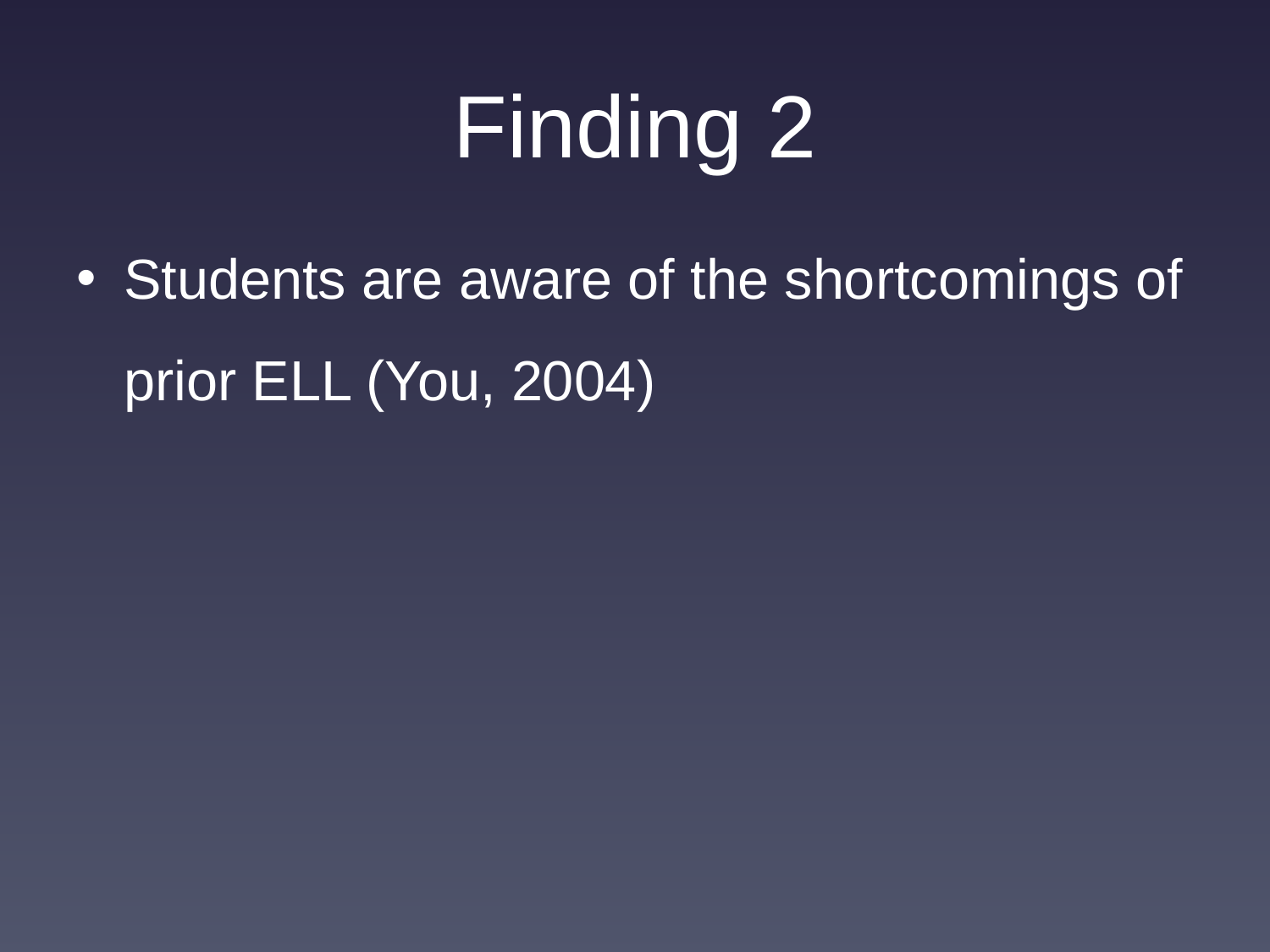

# Finding 2
Students are aware of the shortcomings of prior ELL (You, 2004)